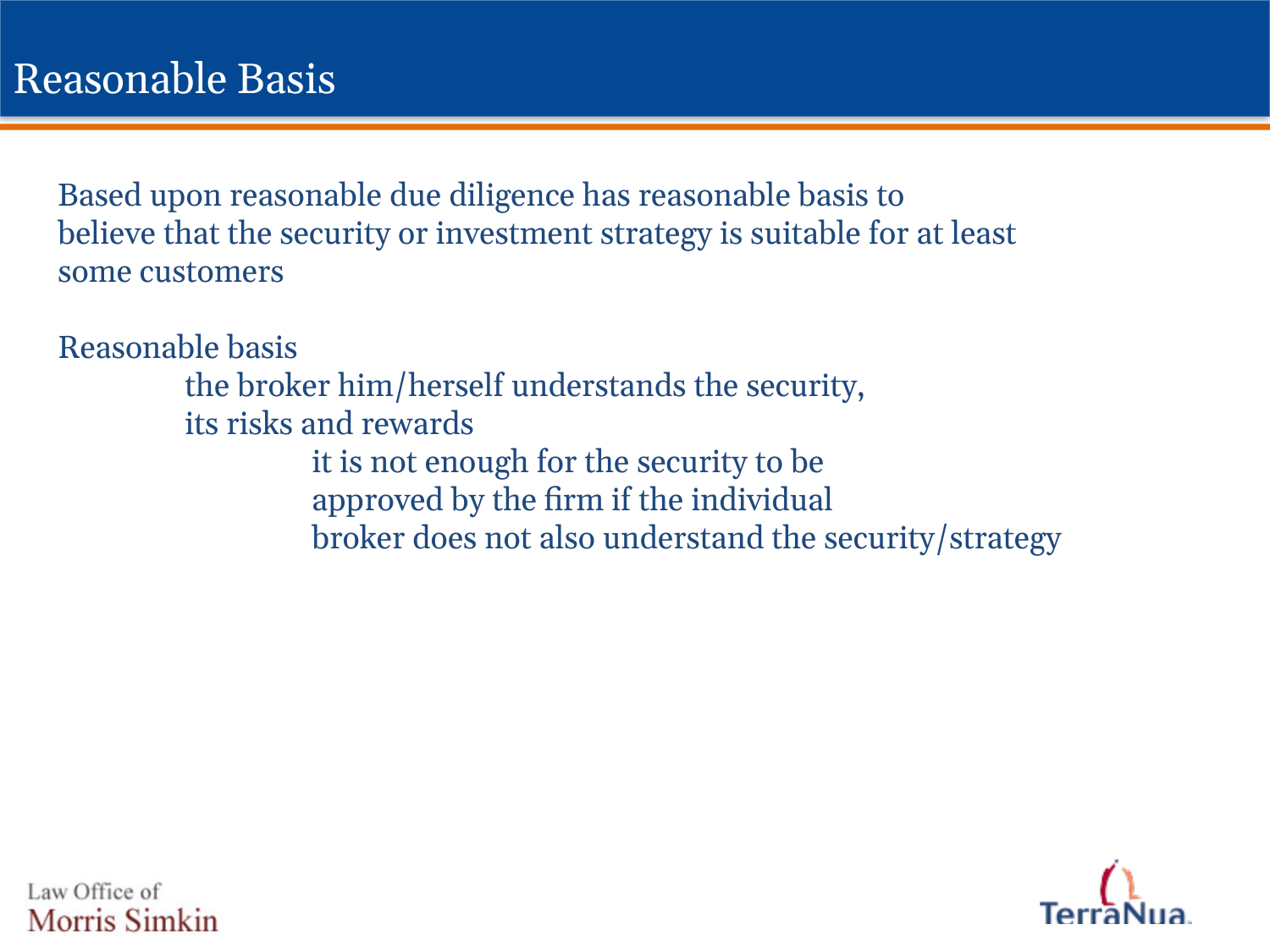

# Reasonable Basis
Based upon reasonable due diligence has reasonable basis to
believe that the security or investment strategy is suitable for at least
some customers

Reasonable basis
	the broker him/herself understands the security,
	its risks and rewards
		it is not enough for the security to be
		approved by the firm if the individual
		broker does not also understand the security/strategy